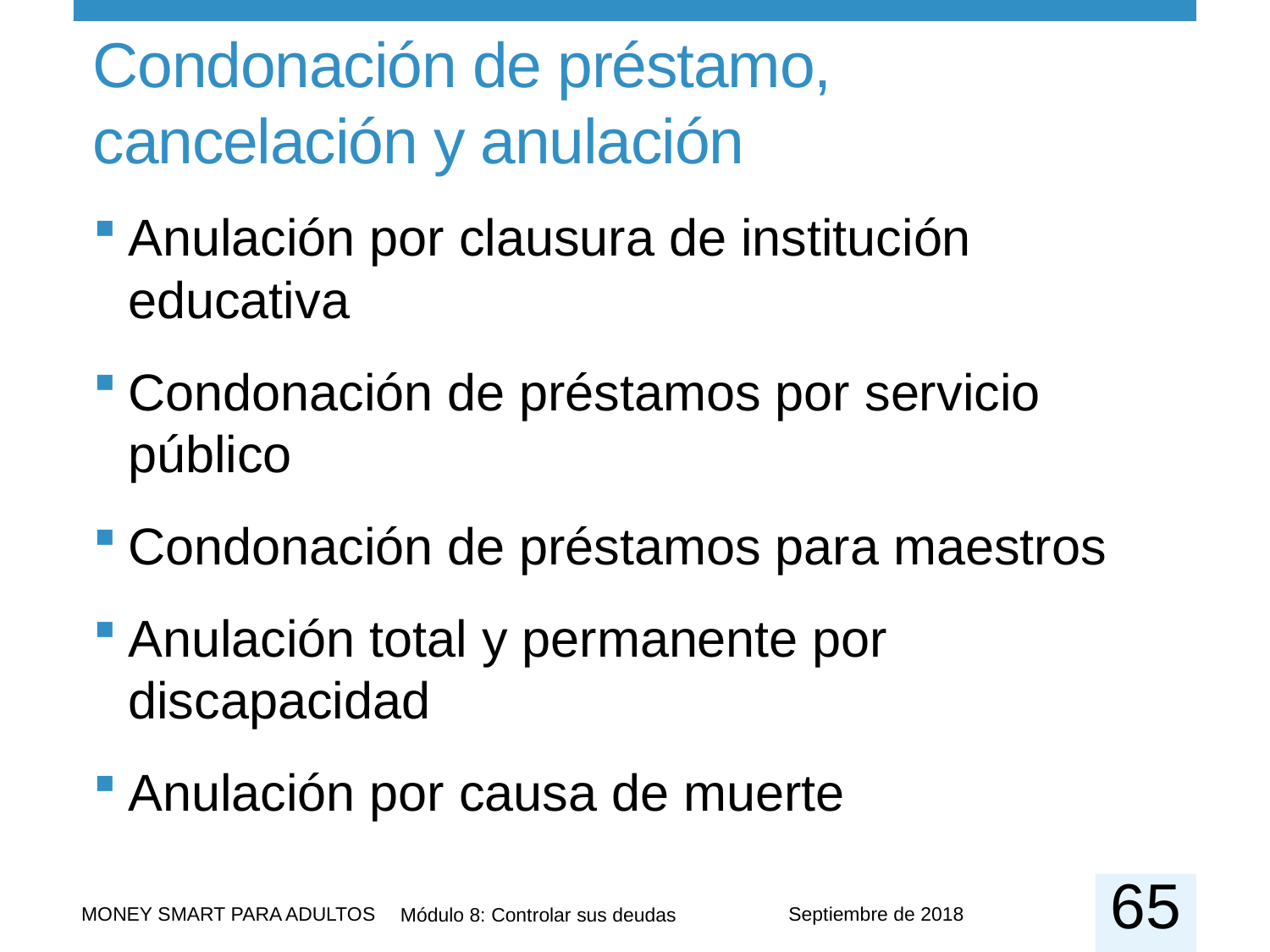

# Condonación de préstamo, cancelación y anulación
Anulación por clausura de institución educativa
Condonación de préstamos por servicio público
Condonación de préstamos para maestros
Anulación total y permanente por discapacidad
Anulación por causa de muerte
65